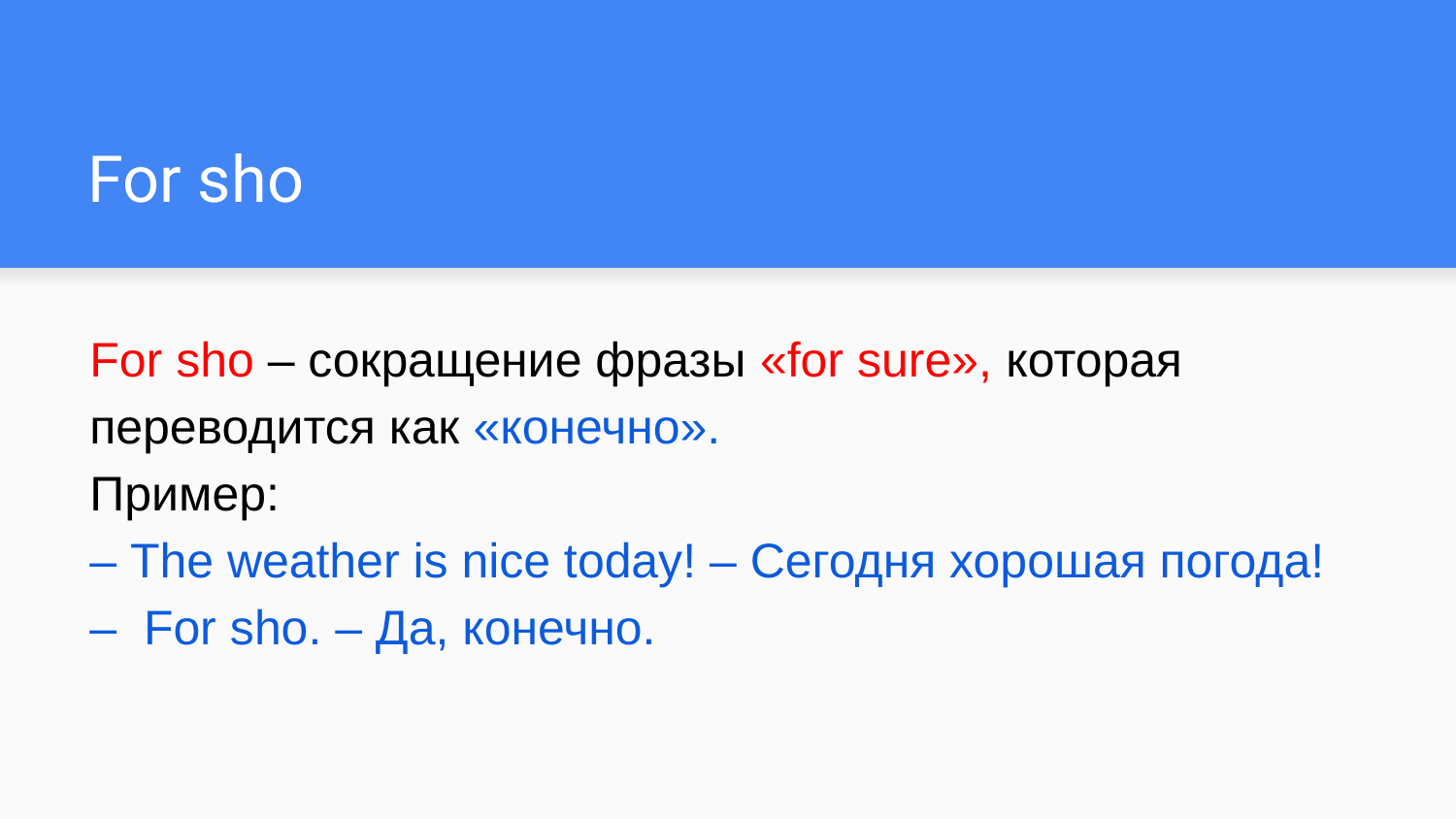

# For sho
For sho – сокращение фразы «for sure», которая переводится как «конечно».
Пример:
– The weather is nice today! – Сегодня хорошая погода!
–  For sho. – Да, конечно.